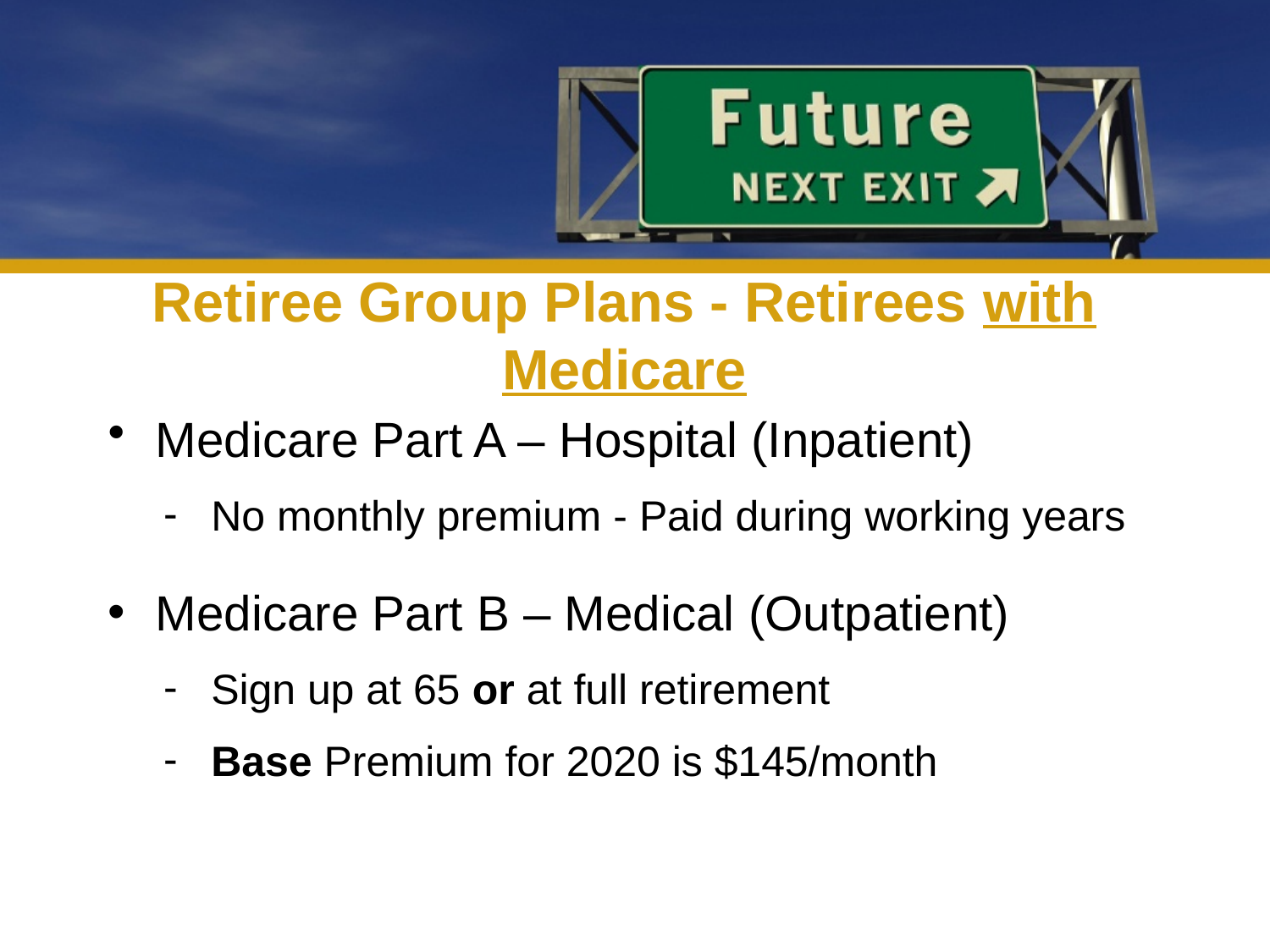

# Retiree Group Plans - Retirees with Medicare
Medicare Part A – Hospital (Inpatient)
No monthly premium - Paid during working years
Medicare Part B – Medical (Outpatient)
Sign up at 65 or at full retirement
Base Premium for 2020 is $145/month